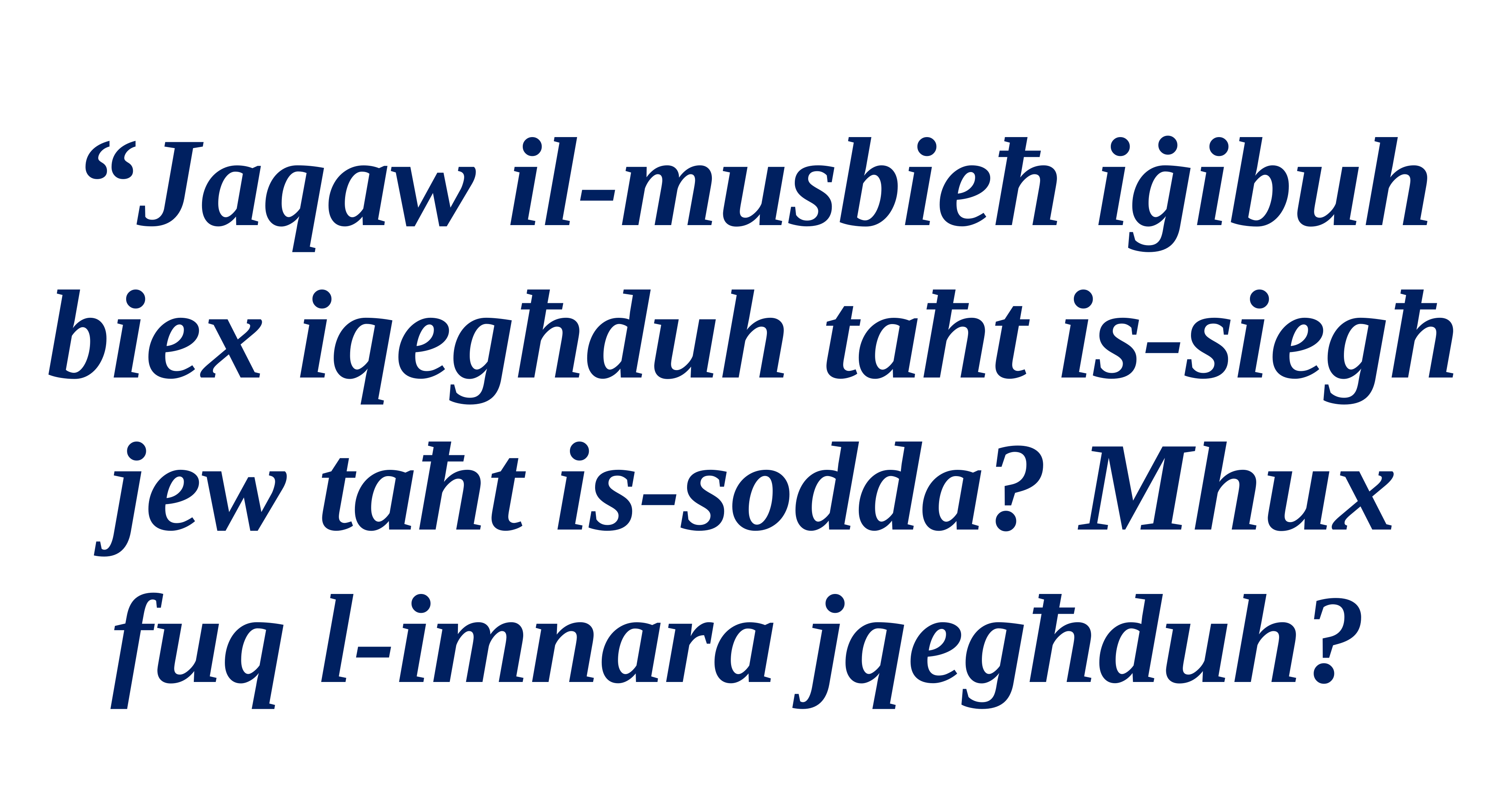

“Jaqaw il-musbieħ iġibuh
biex iqegħduh taħt is-siegħ jew taħt is-sodda? Mhux fuq l-imnara jqegħduh?